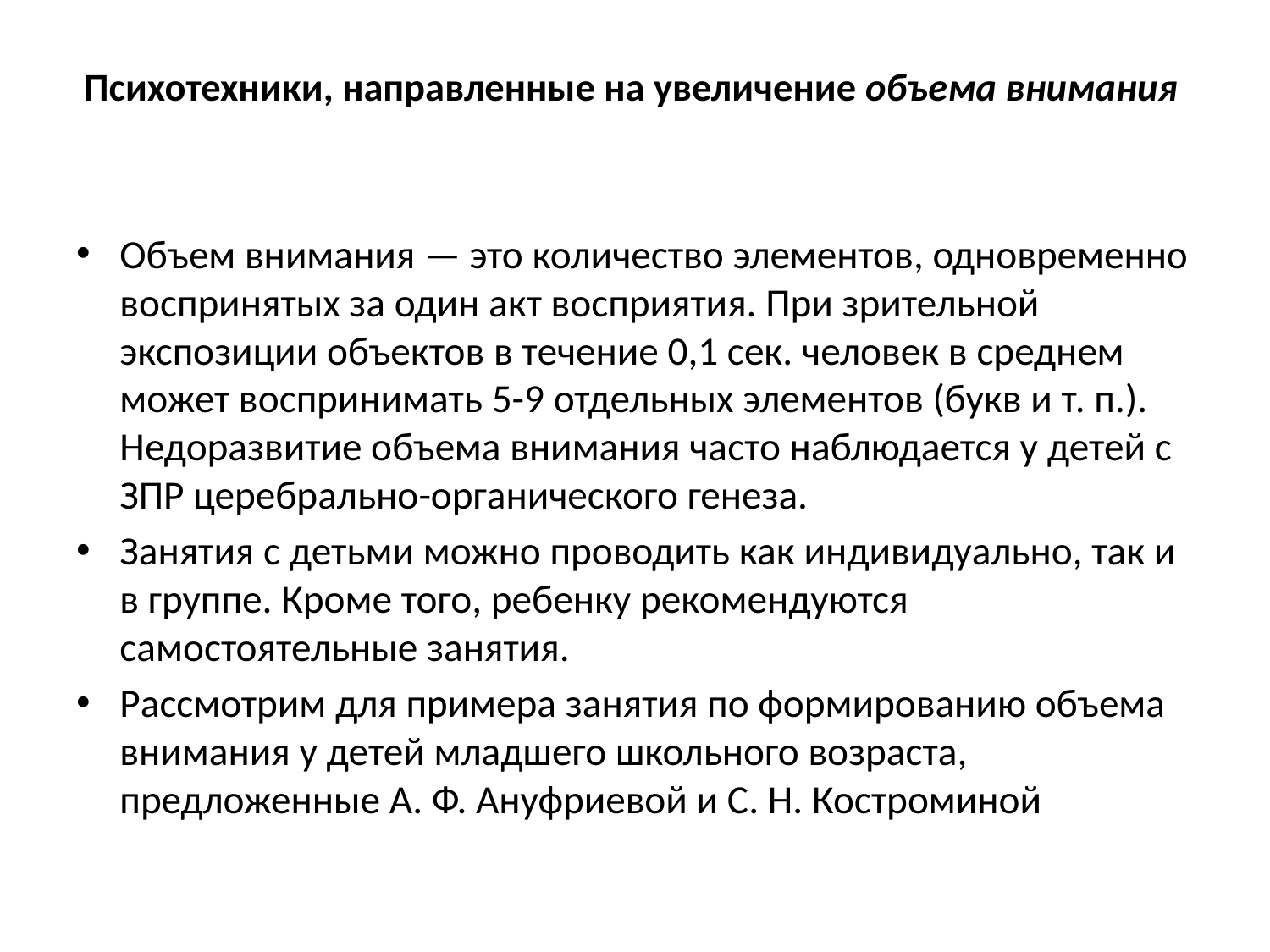

# Психотехники, направленные на увеличение объема внимания
Объем внимания — это количество элементов, одновременно воспринятых за один акт восприятия. При зрительной экспозиции объектов в течение 0,1 сек. человек в среднем может воспринимать 5-9 отдельных элементов (букв и т. п.). Недоразвитие объема внимания часто наблюдается у детей с ЗПР церебрально-органического генеза.
Занятия с детьми можно проводить как индивидуально, так и в группе. Кроме того, ребенку рекомендуются самостоятельные занятия.
Рассмотрим для примера занятия по формированию объема внимания у детей младшего школьного возраста, предложенные А. Ф. Ануфриевой и С. Н. Костроминой